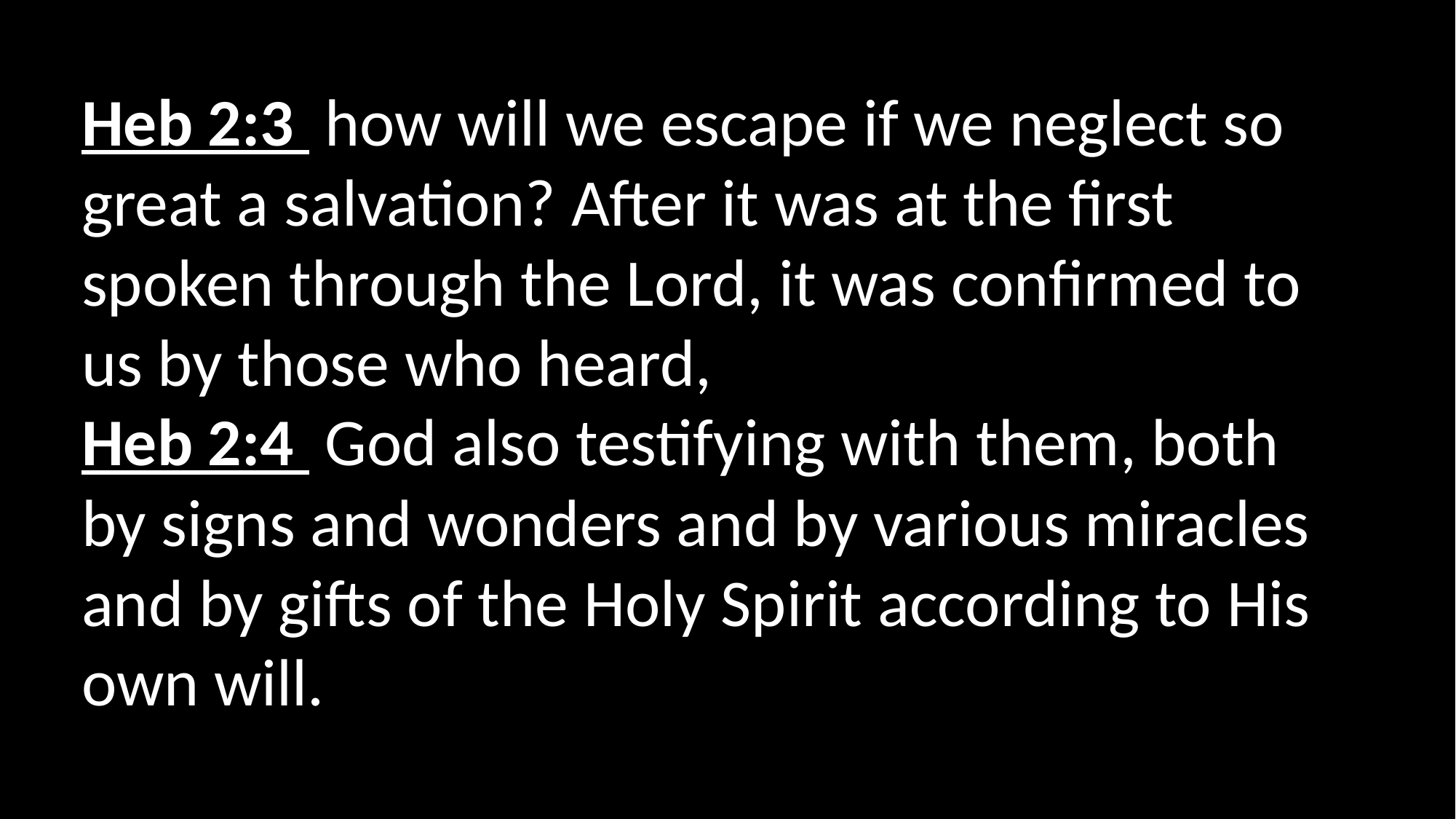

Heb 2:3  how will we escape if we neglect so great a salvation? After it was at the first spoken through the Lord, it was confirmed to us by those who heard,
Heb 2:4  God also testifying with them, both by signs and wonders and by various miracles and by gifts of the Holy Spirit according to His own will.